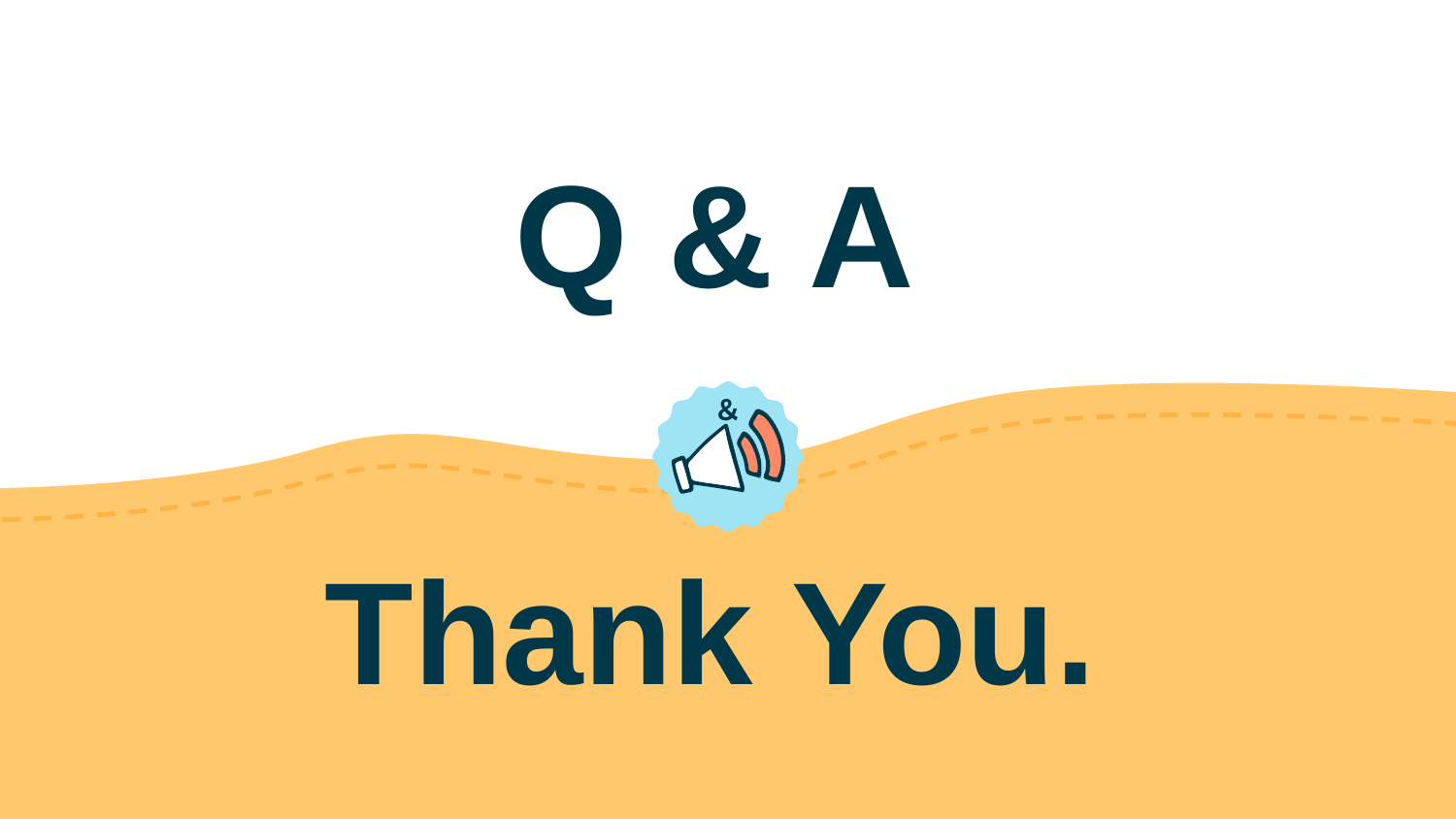

Q & A

＆

# Thank You.